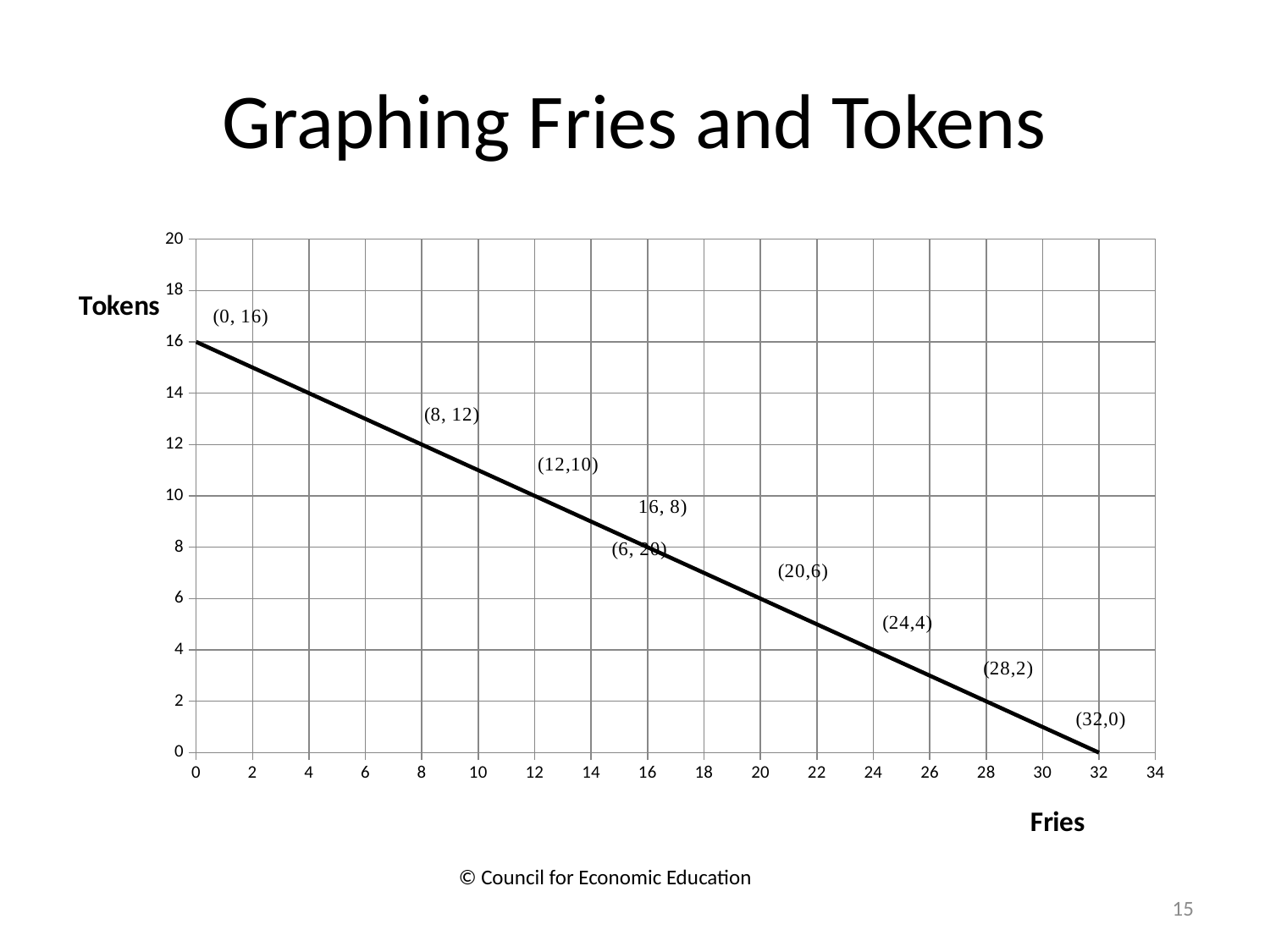

# Graphing Fries and Tokens

### Chart

| Category | y |
|---|---|
© Council for Economic Education
15